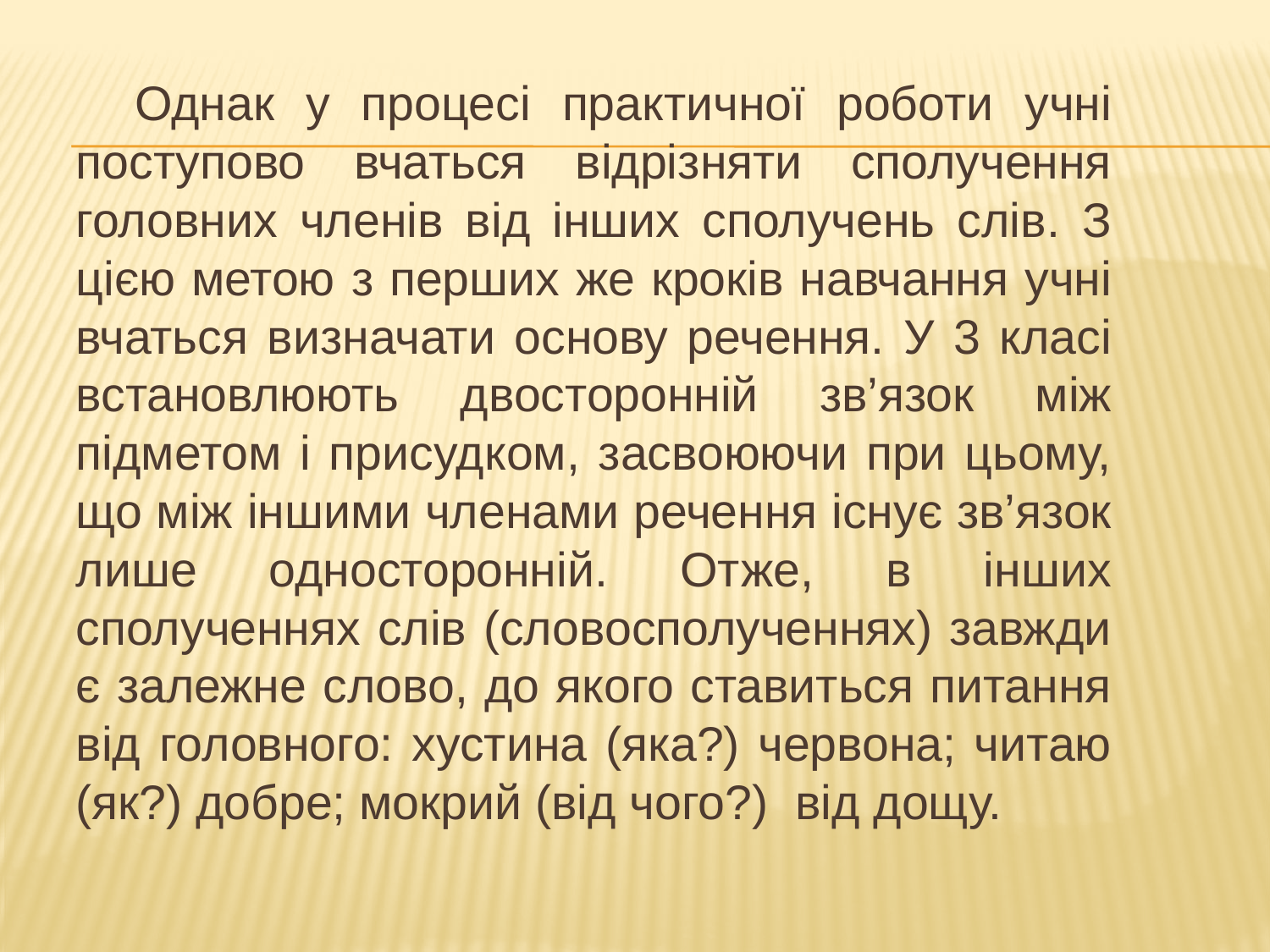

Однак у процесі практичної роботи учні поступово вчаться відрізняти сполучення головних членів від інших сполучень слів. З цією метою з перших же кроків навчання учні вчаться визначати основу речення. У 3 класі встановлюють двосторонній зв’язок між підметом і присудком, засвоюючи при цьому, що між іншими членами речення існує зв’язок лише односторонній. Отже, в інших сполученнях слів (словосполученнях) завжди є залежне слово, до якого ставиться питання від головного: хустина (яка?) червона; читаю (як?) добре; мокрий (від чого?)  від дощу.